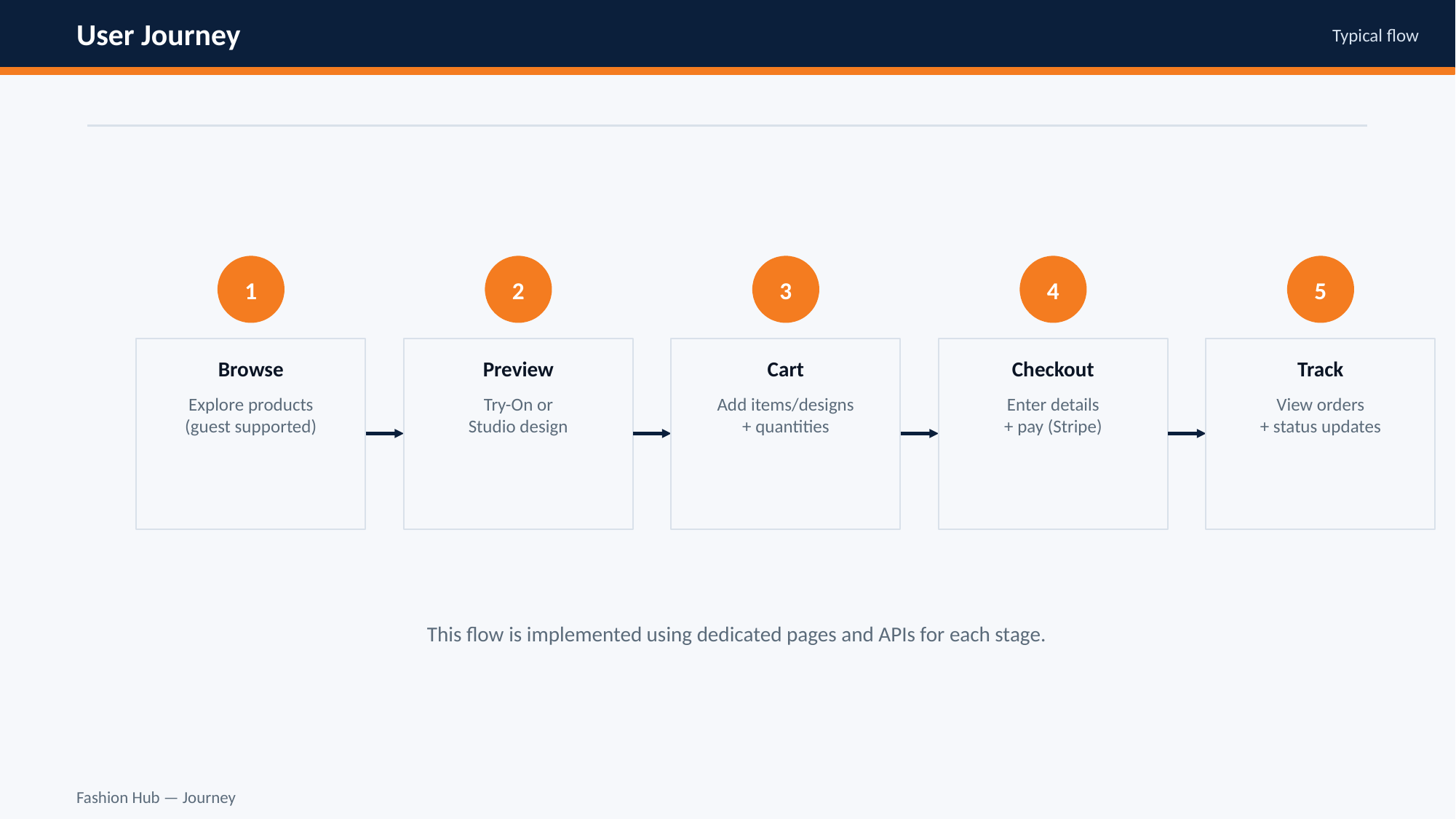

User Journey
Typical flow

1
2
3
4
5

Browse
Preview
Cart
Checkout
Track
Explore products
(guest supported)
Try-On or
Studio design
Add items/designs
+ quantities
Enter details
+ pay (Stripe)
View orders
+ status updates
This flow is implemented using dedicated pages and APIs for each stage.

Fashion Hub — Journey